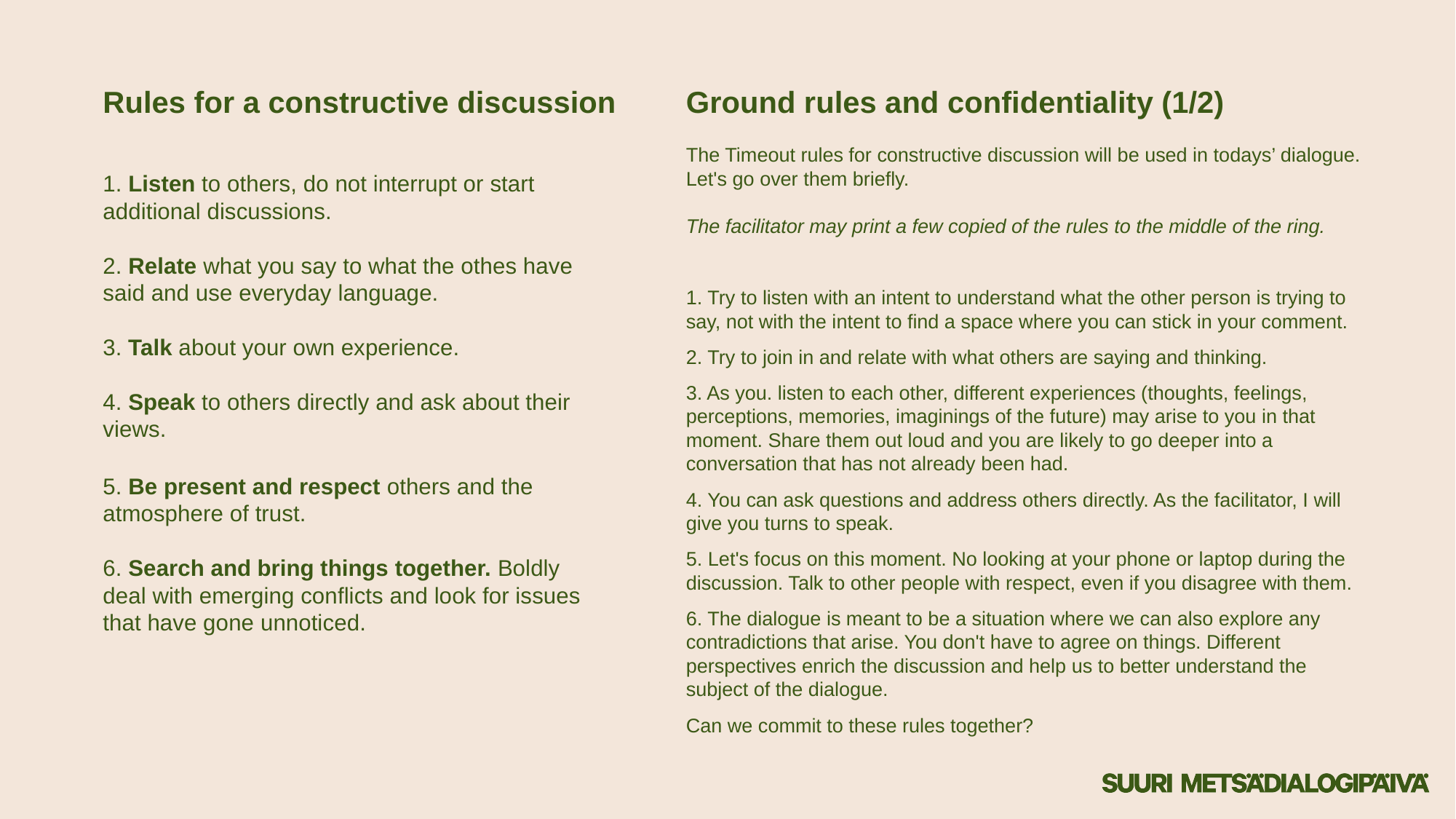

# Rules for a constructive discussion
Ground rules and confidentiality (1/2)
The Timeout rules for constructive discussion will be used in todays’ dialogue. Let's go over them briefly.
The facilitator may print a few copied of the rules to the middle of the ring.

1. Try to listen with an intent to understand what the other person is trying to say, not with the intent to find a space where you can stick in your comment.
2. Try to join in and relate with what others are saying and thinking.
3. As you. listen to each other, different experiences (thoughts, feelings, perceptions, memories, imaginings of the future) may arise to you in that moment. Share them out loud and you are likely to go deeper into a conversation that has not already been had.
4. You can ask questions and address others directly. As the facilitator, I will give you turns to speak.
5. Let's focus on this moment. No looking at your phone or laptop during the discussion. Talk to other people with respect, even if you disagree with them.
6. The dialogue is meant to be a situation where we can also explore any contradictions that arise. You don't have to agree on things. Different perspectives enrich the discussion and help us to better understand the subject of the dialogue.
Can we commit to these rules together?
1. Listen to others, do not interrupt or start additional discussions.
2. Relate what you say to what the othes have said and use everyday language.
3. Talk about your own experience.
4. Speak to others directly and ask about their views.

5. Be present and respect others and the atmosphere of trust.
6. Search and bring things together. Boldly deal with emerging conflicts and look for issues that have gone unnoticed.